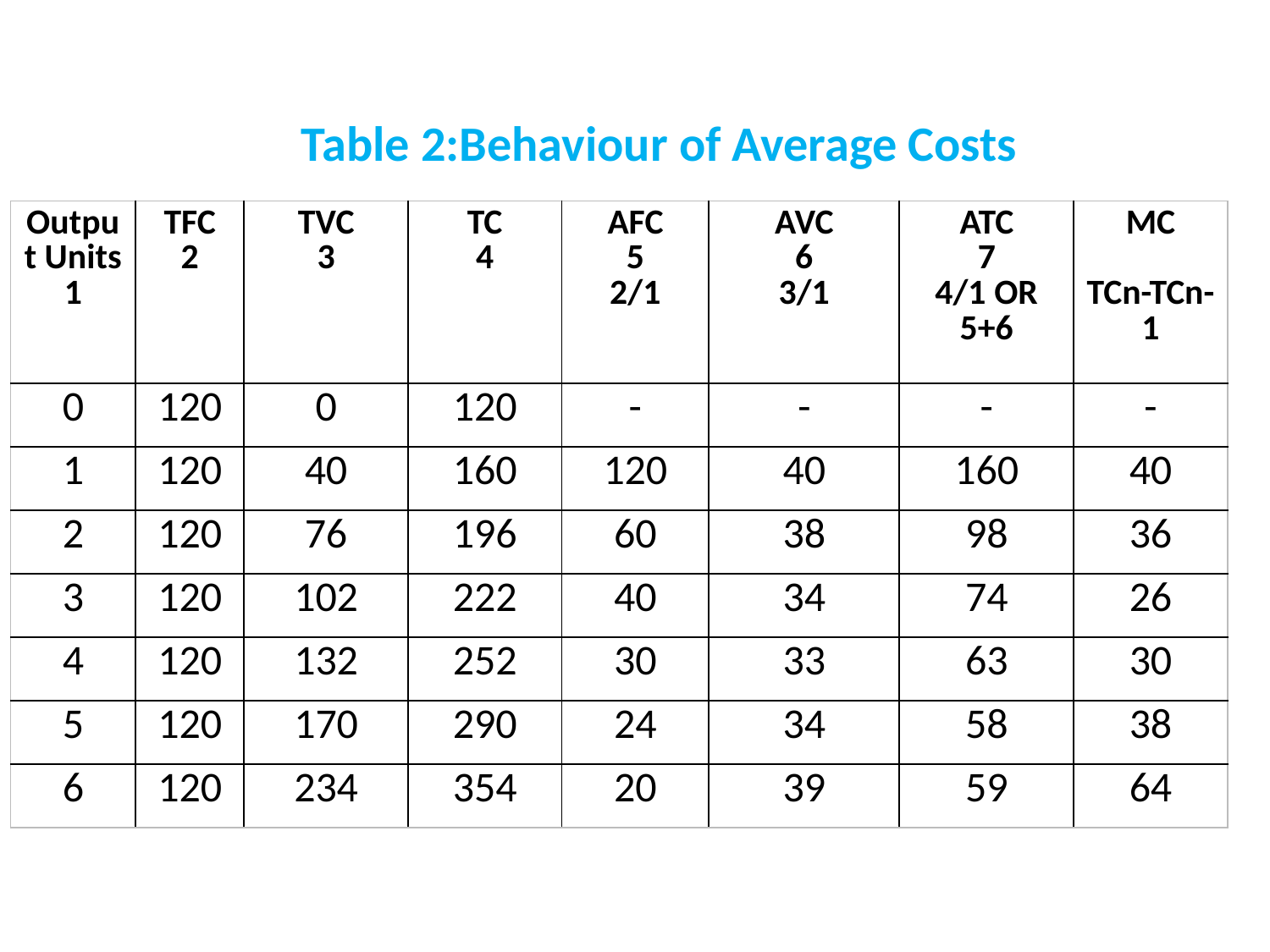

Table 2:Behaviour of Average Costs
| Output Units 1 | TFC 2 | TVC 3 | TC 4 | AFC 5 2/1 | AVC 6 3/1 | ATC 7 4/1 OR 5+6 | MC TCn-TCn-1 |
| --- | --- | --- | --- | --- | --- | --- | --- |
| 0 | 120 | 0 | 120 | - | - | - | - |
| 1 | 120 | 40 | 160 | 120 | 40 | 160 | 40 |
| 2 | 120 | 76 | 196 | 60 | 38 | 98 | 36 |
| 3 | 120 | 102 | 222 | 40 | 34 | 74 | 26 |
| 4 | 120 | 132 | 252 | 30 | 33 | 63 | 30 |
| 5 | 120 | 170 | 290 | 24 | 34 | 58 | 38 |
| 6 | 120 | 234 | 354 | 20 | 39 | 59 | 64 |